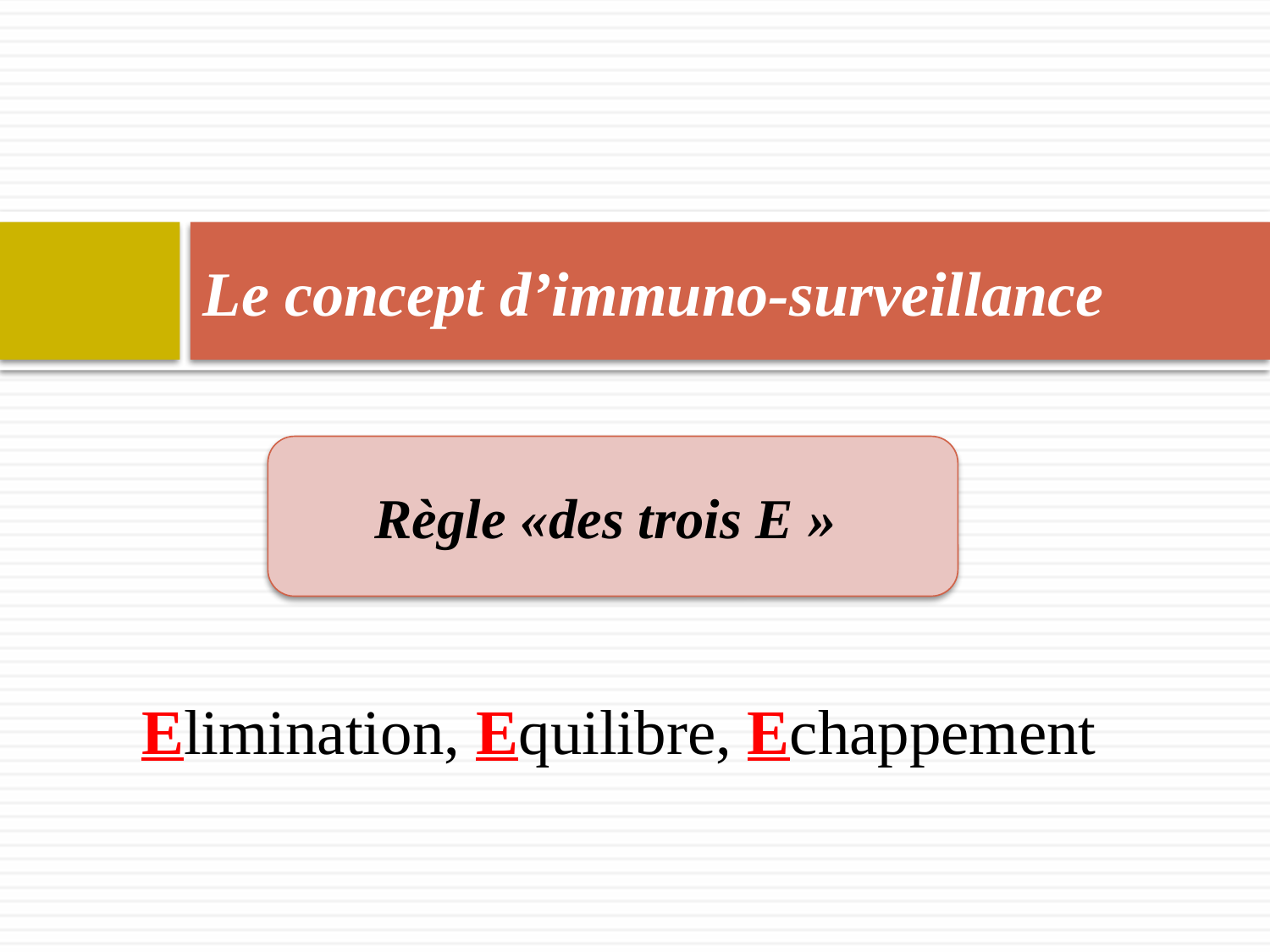

# Le concept d’immuno-surveillance
Règle «des trois E »
Elimination, Equilibre, Echappement